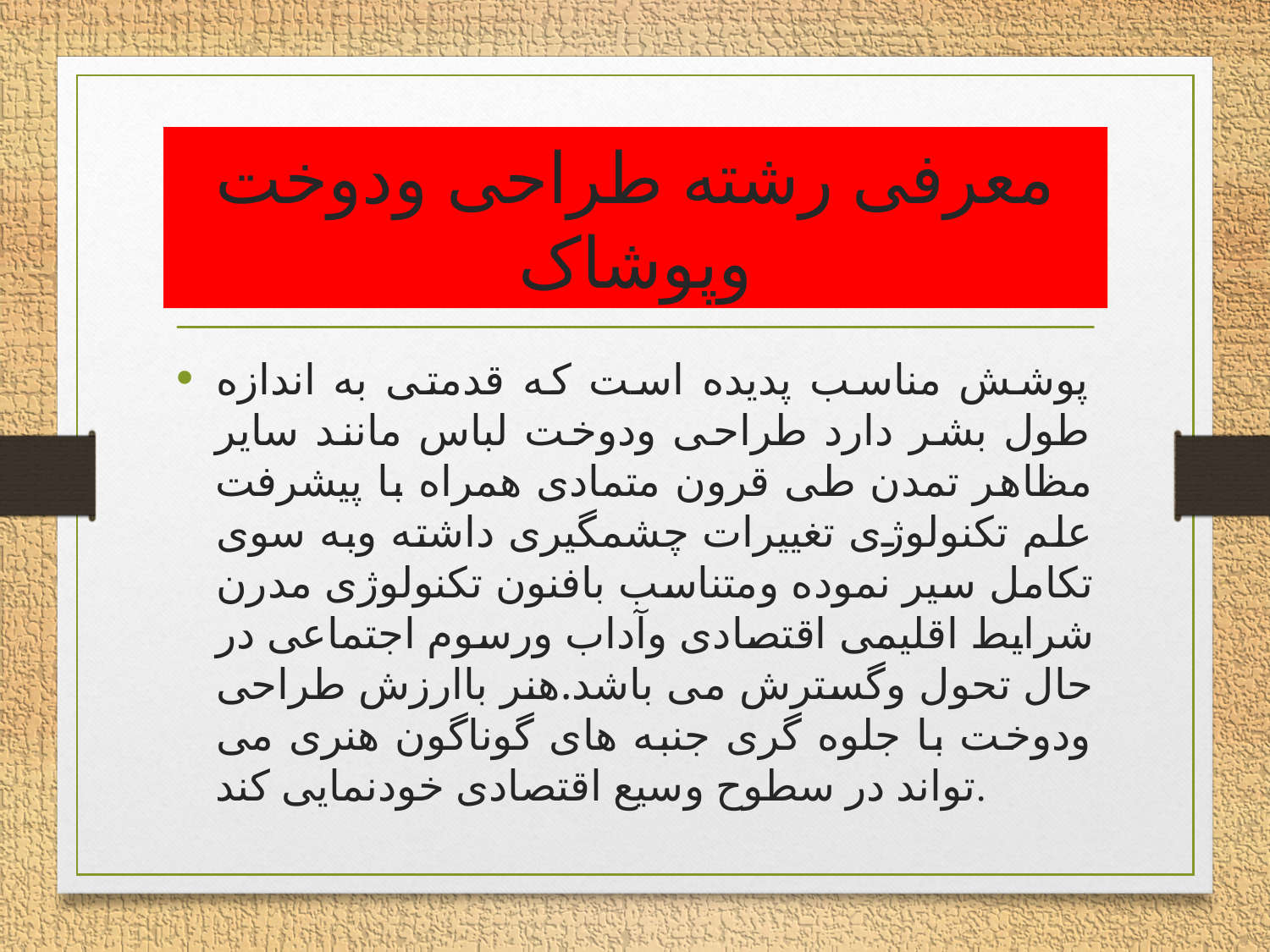

# معرفی رشته طراحی ودوخت وپوشاک
پوشش مناسب پدیده است که قدمتی به اندازه طول بشر دارد طراحی ودوخت لباس مانند سایر مظاهر تمدن طی قرون متمادی همراه با پیشرفت علم تکنولوژی تغییرات چشمگیری داشته وبه سوی تکامل سیر نموده ومتناسب بافنون تکنولوژی مدرن شرایط اقلیمی اقتصادی وآداب ورسوم اجتماعی در حال تحول وگسترش می باشد.هنر باارزش طراحی ودوخت با جلوه گری جنبه های گوناگون هنری می تواند در سطوح وسیع اقتصادی خودنمایی کند.